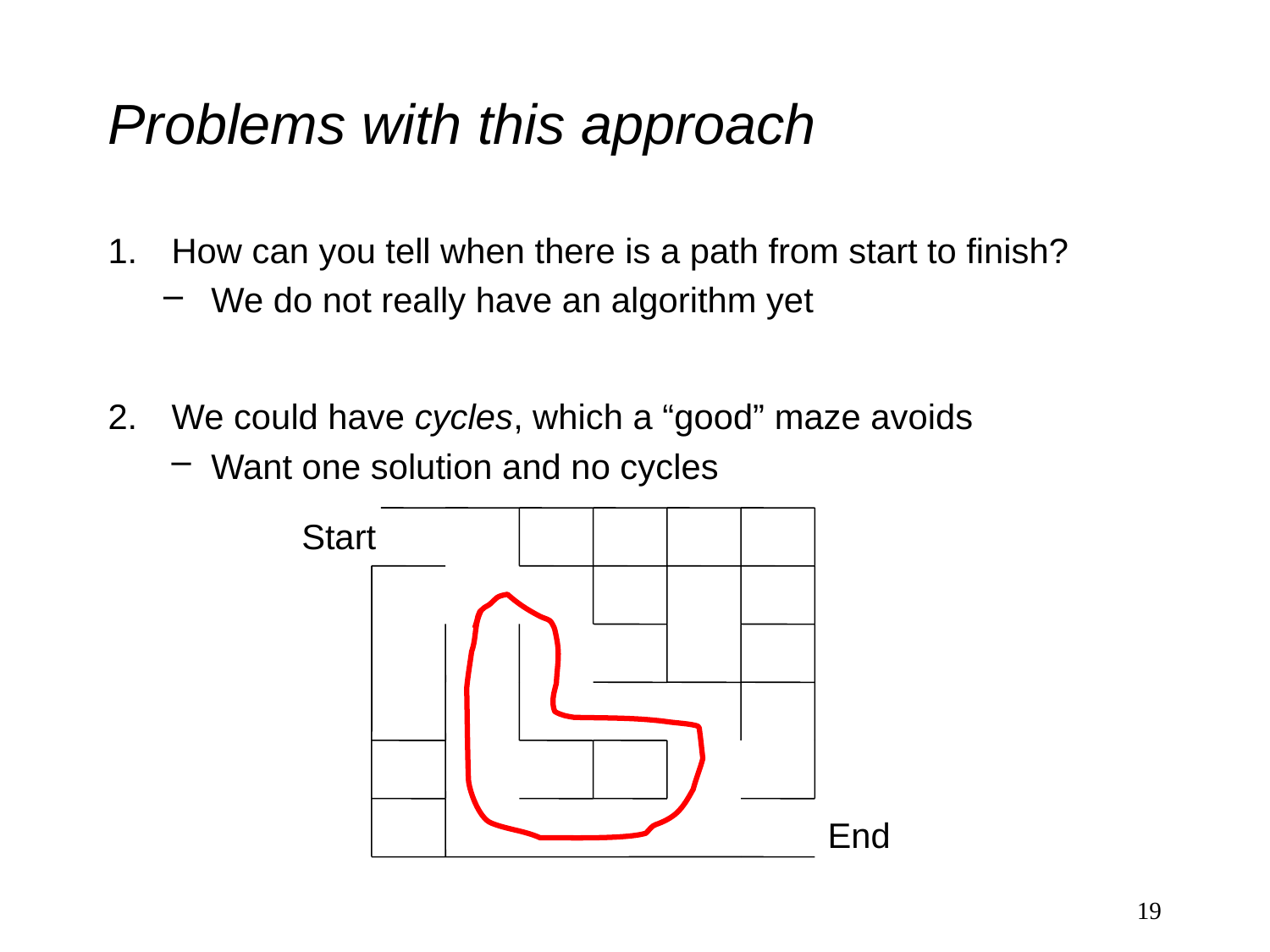

# Problems with this approach
How can you tell when there is a path from start to finish?
We do not really have an algorithm yet

We could have cycles, which a “good” maze avoids
Want one solution and no cycles
Start

End

19